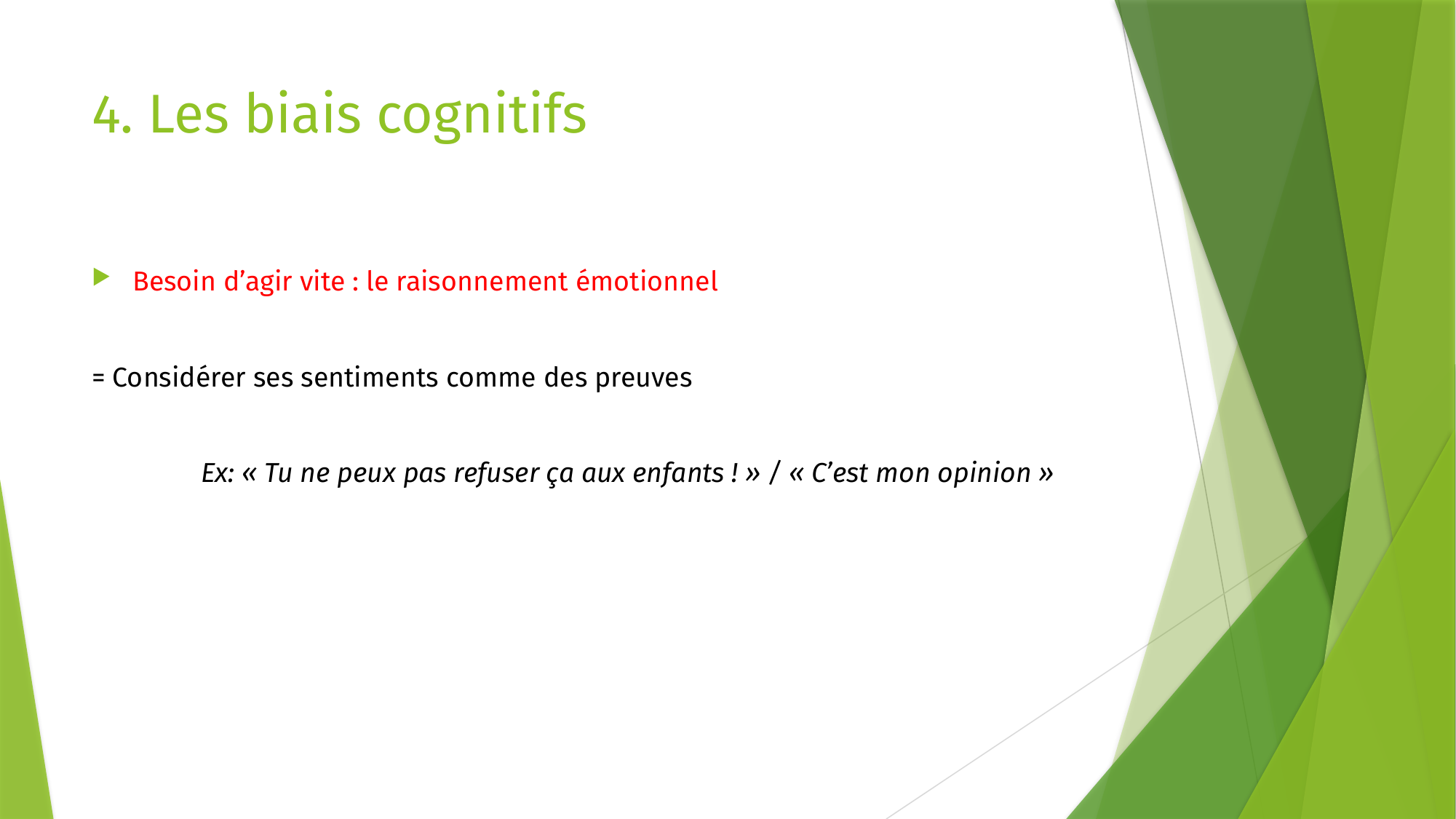

# 4. Les biais cognitifs
Besoin d’agir vite : le raisonnement émotionnel

= Considérer ses sentiments comme des preuves

	Ex: « Tu ne peux pas refuser ça aux enfants ! » / « C’est mon opinion »